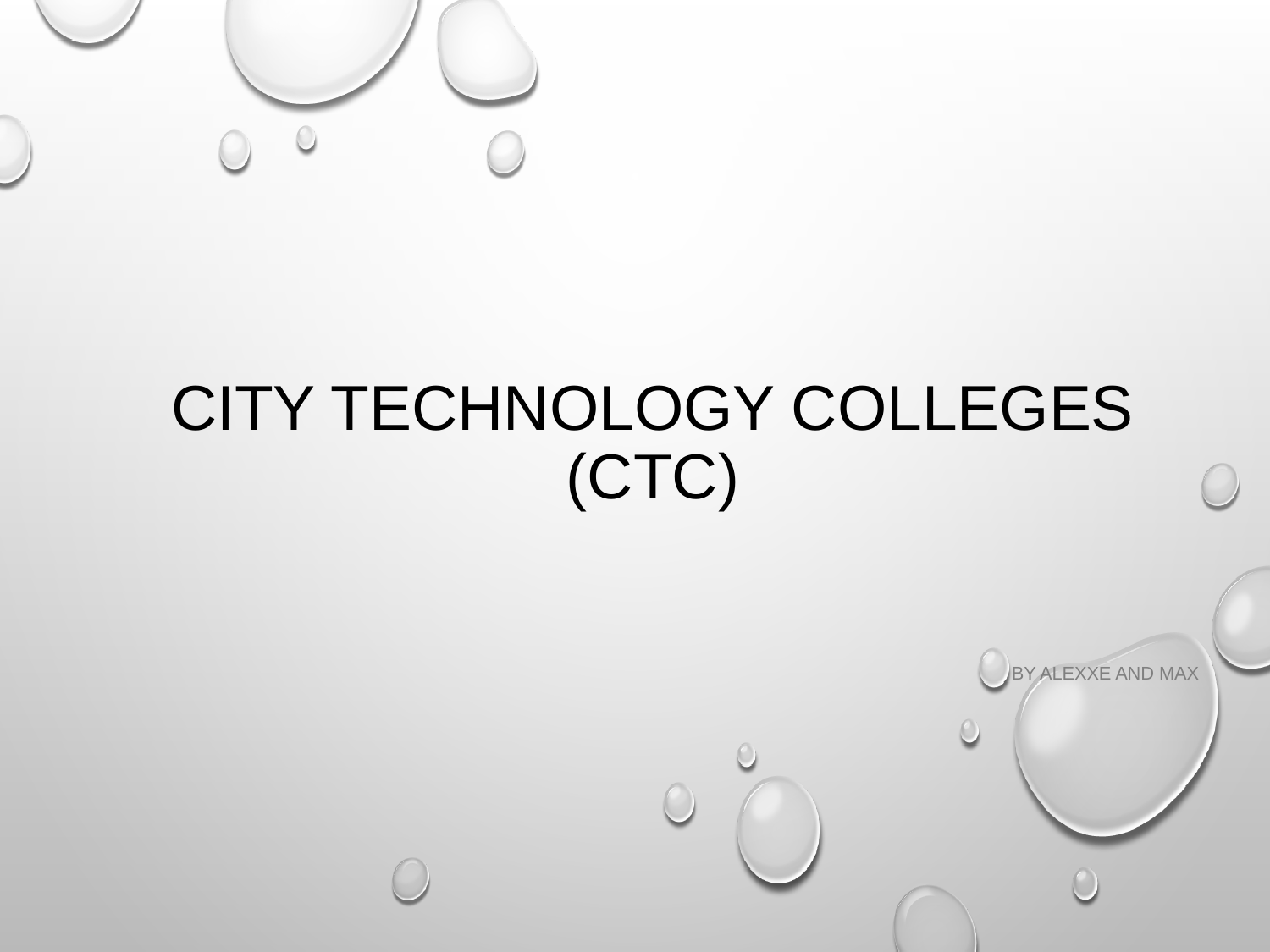

# City Technology colleges (CTc)
By Alexxe and max